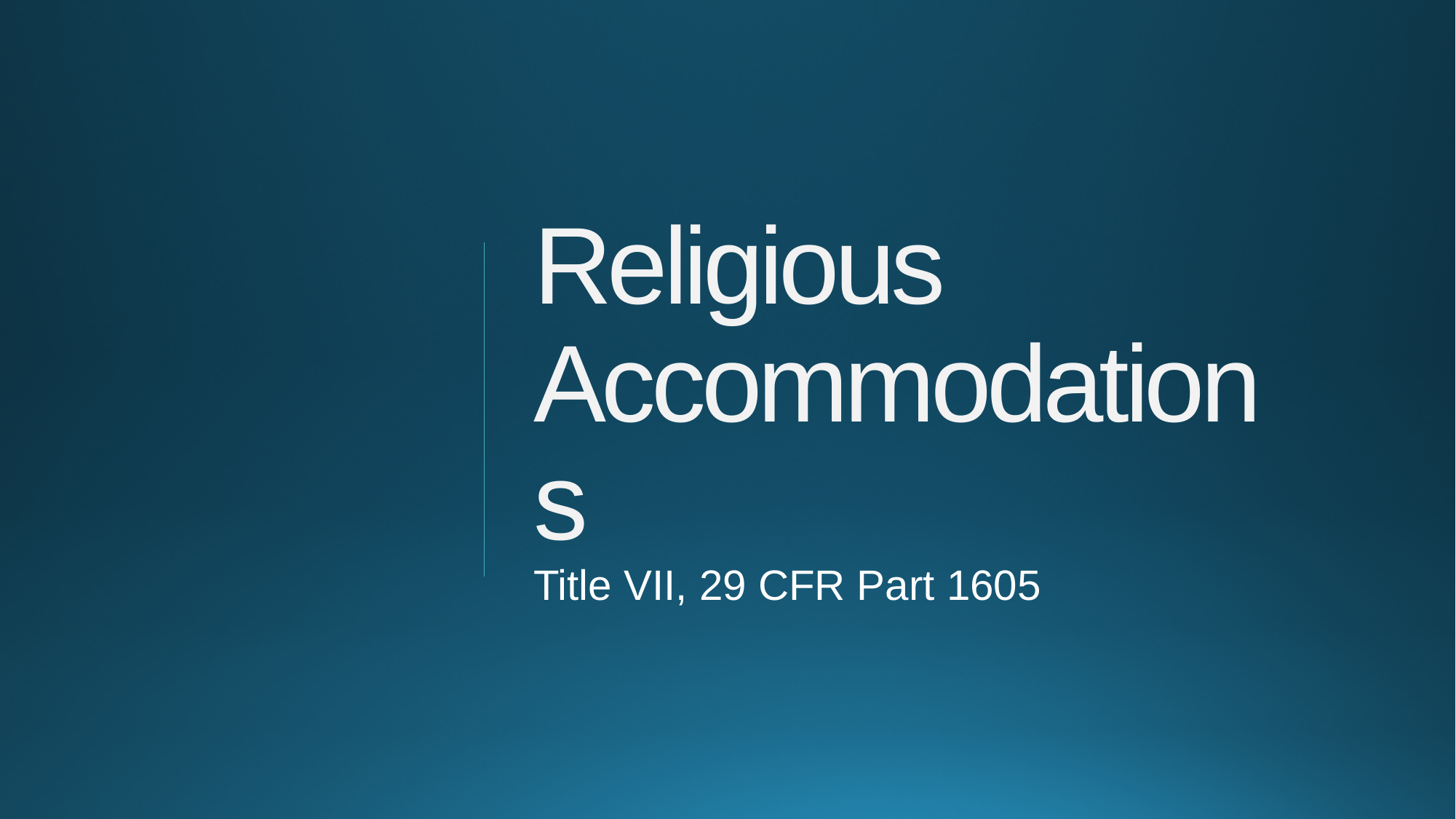

# Religious Accommodations Title VII, 29 CFR Part 1605